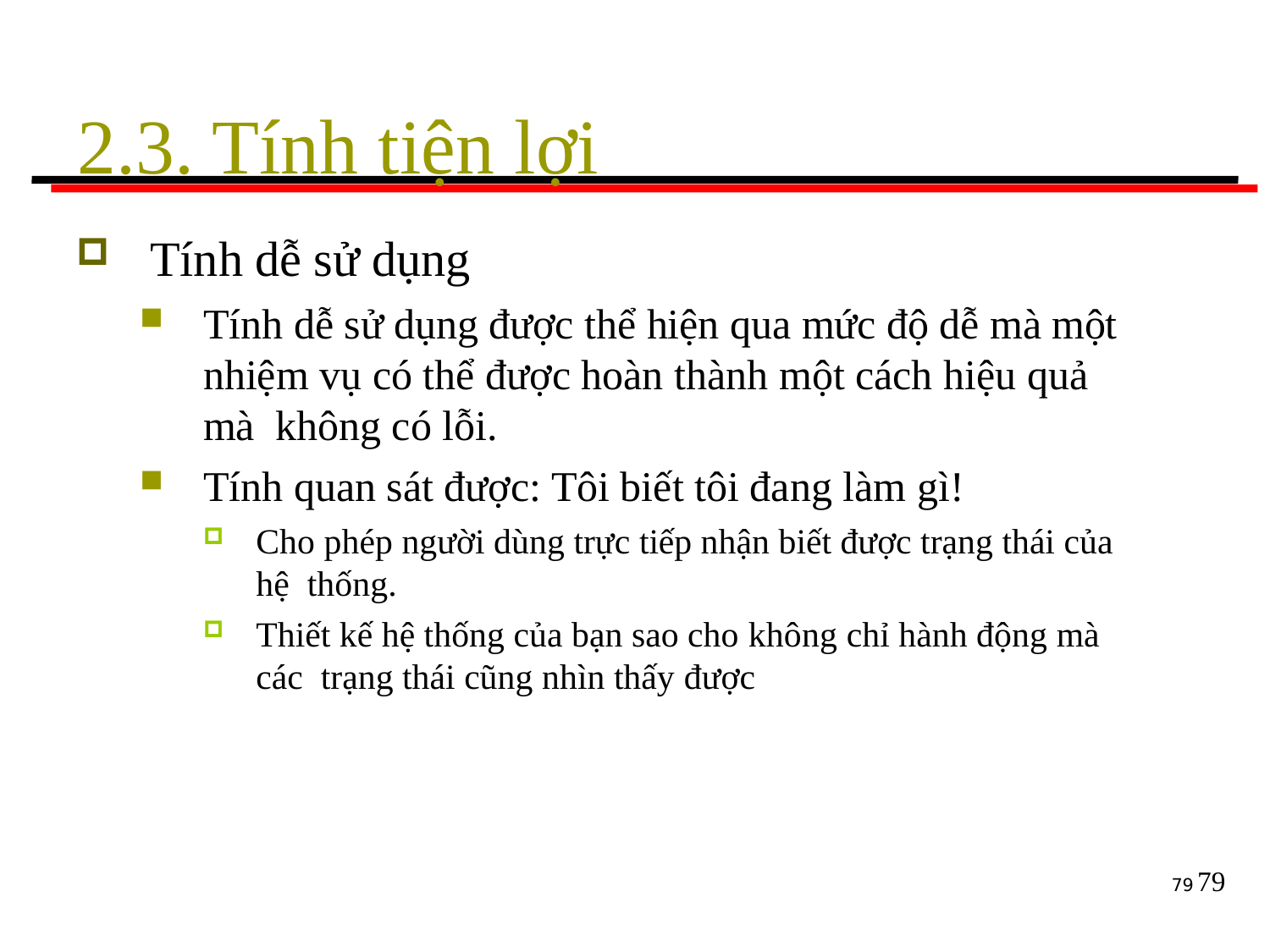

# 2.3. Tính tiện lợi
Tính dễ sử dụng
Tính dễ sử dụng được thể hiện qua mức độ dễ mà một  nhiệm vụ có thể được hoàn thành một cách hiệu quả mà  không có lỗi.
Tính quan sát được: Tôi biết tôi đang làm gì!
Cho phép người dùng trực tiếp nhận biết được trạng thái của hệ  thống.
Thiết kế hệ thống của bạn sao cho không chỉ hành động mà các  trạng thái cũng nhìn thấy được
79
79